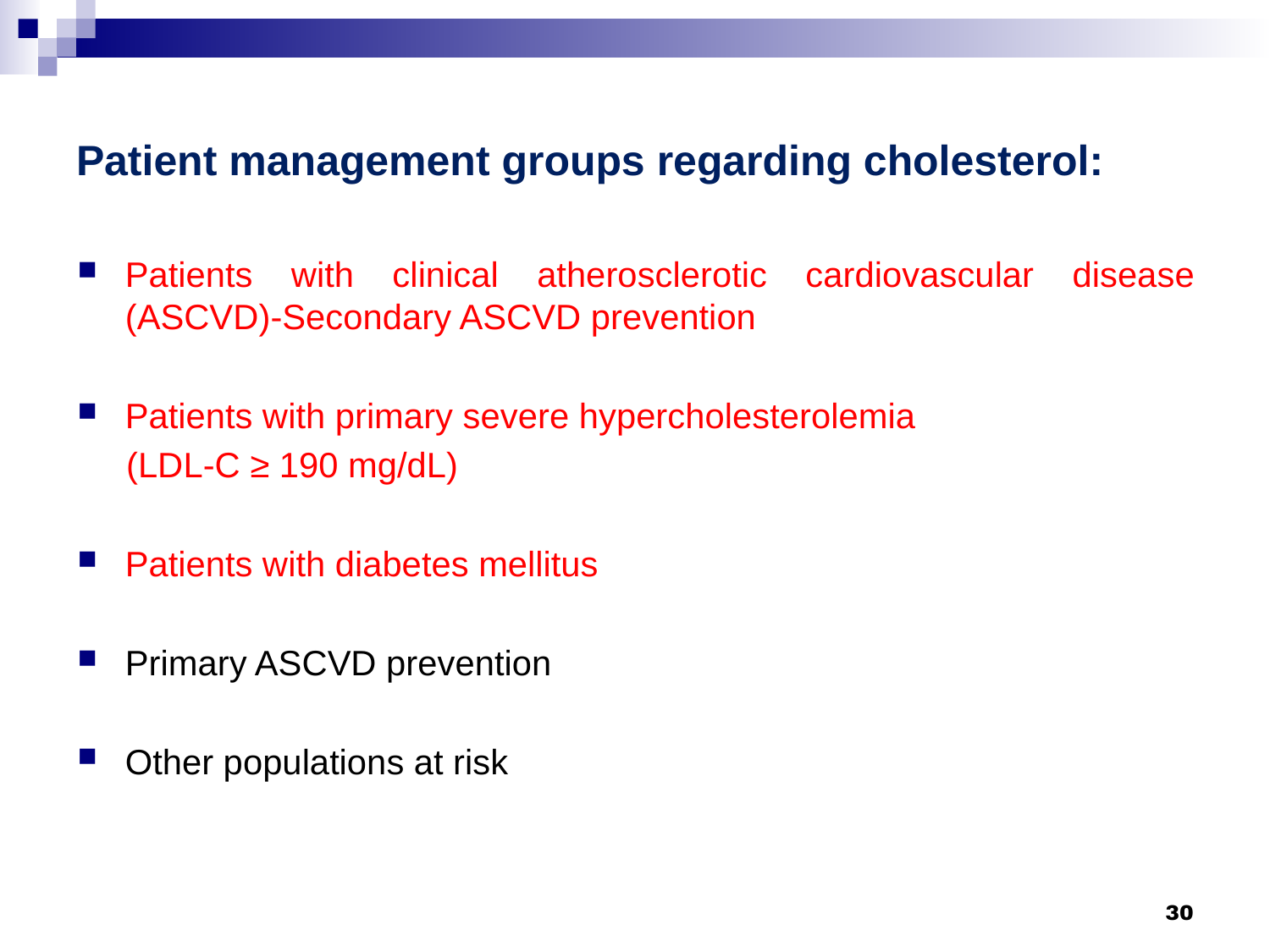

# Patient management groups regarding cholesterol:
Patients with clinical atherosclerotic cardiovascular disease (ASCVD)-Secondary ASCVD prevention

Patients with primary severe hypercholesterolemia
     (LDL-C ≥ 190 mg/dL)

Patients with diabetes mellitus

Primary ASCVD prevention

Other populations at risk

30